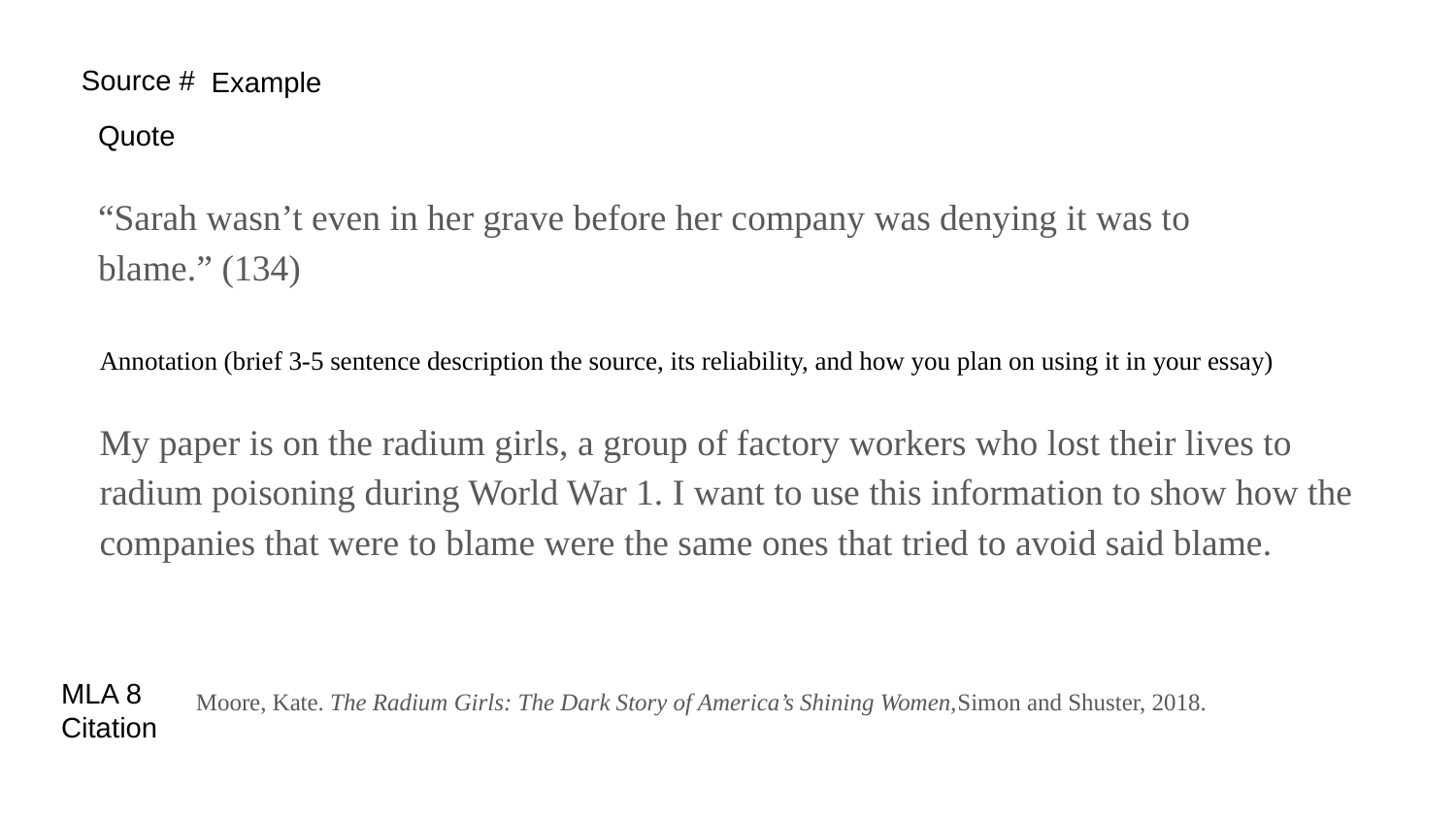

Example
“Sarah wasn’t even in her grave before her company was denying it was to blame.” (134)
My paper is on the radium girls, a group of factory workers who lost their lives to radium poisoning during World War 1. I want to use this information to show how the companies that were to blame were the same ones that tried to avoid said blame.
Moore, Kate. The Radium Girls: The Dark Story of America’s Shining Women,Simon and Shuster, 2018.